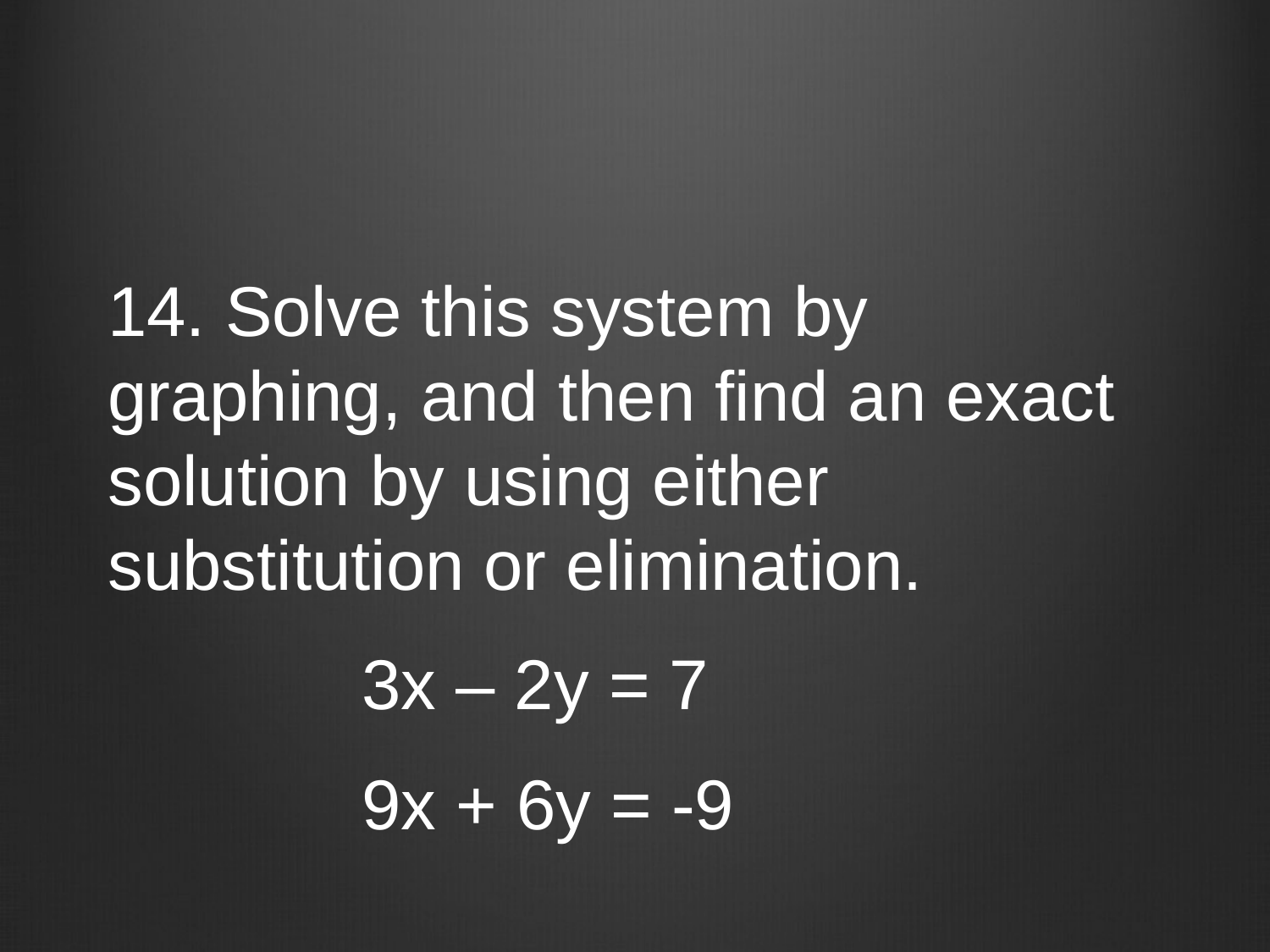

14. Solve this system by graphing, and then find an exact solution by using either substitution or elimination.
		3x – 2y = 7
		9x + 6y = -9